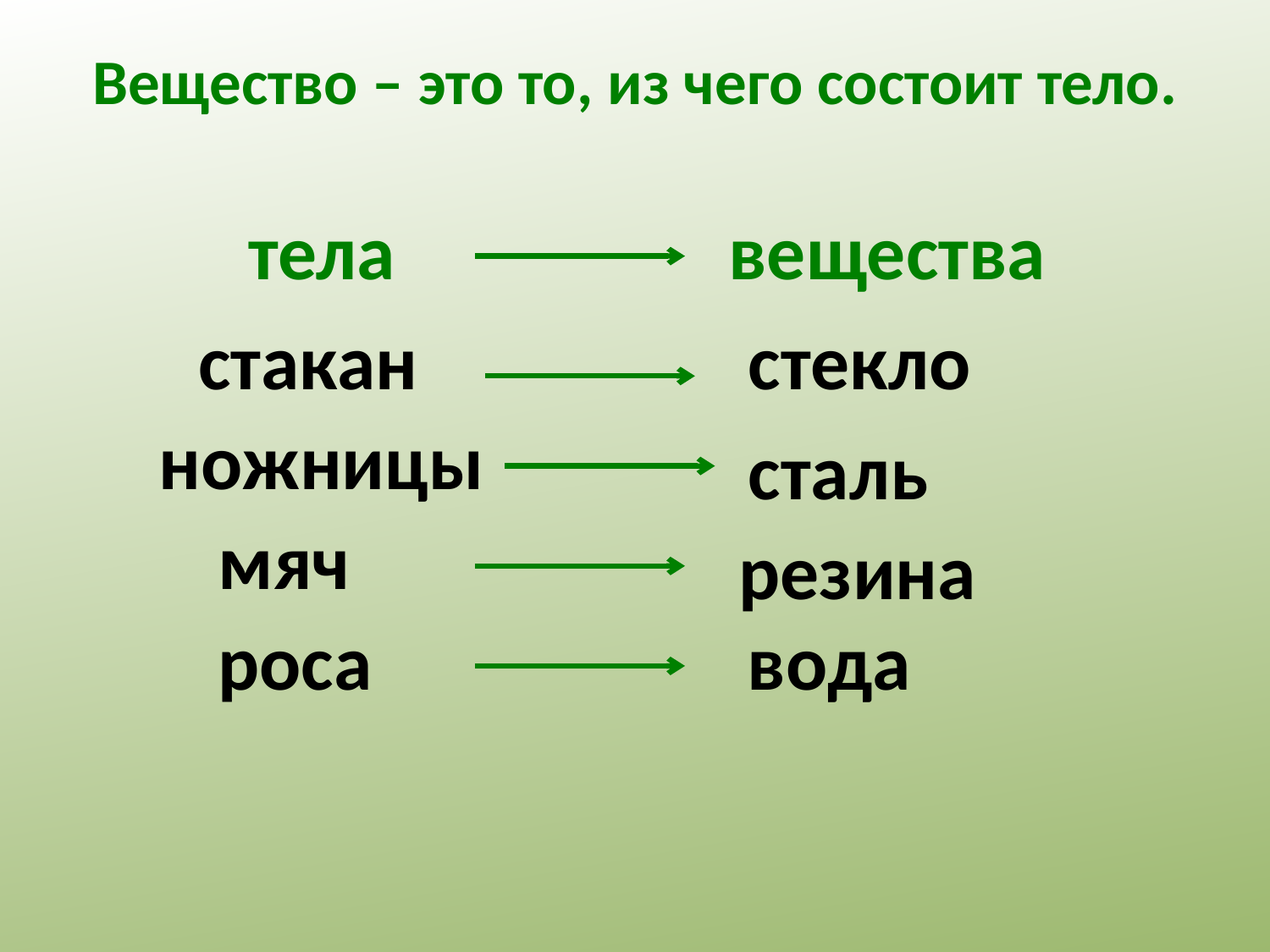

# Вещество – это то, из чего состоит тело.
тела
вещества
стакан
стекло
ножницы
сталь
мяч
резина
роса
вода